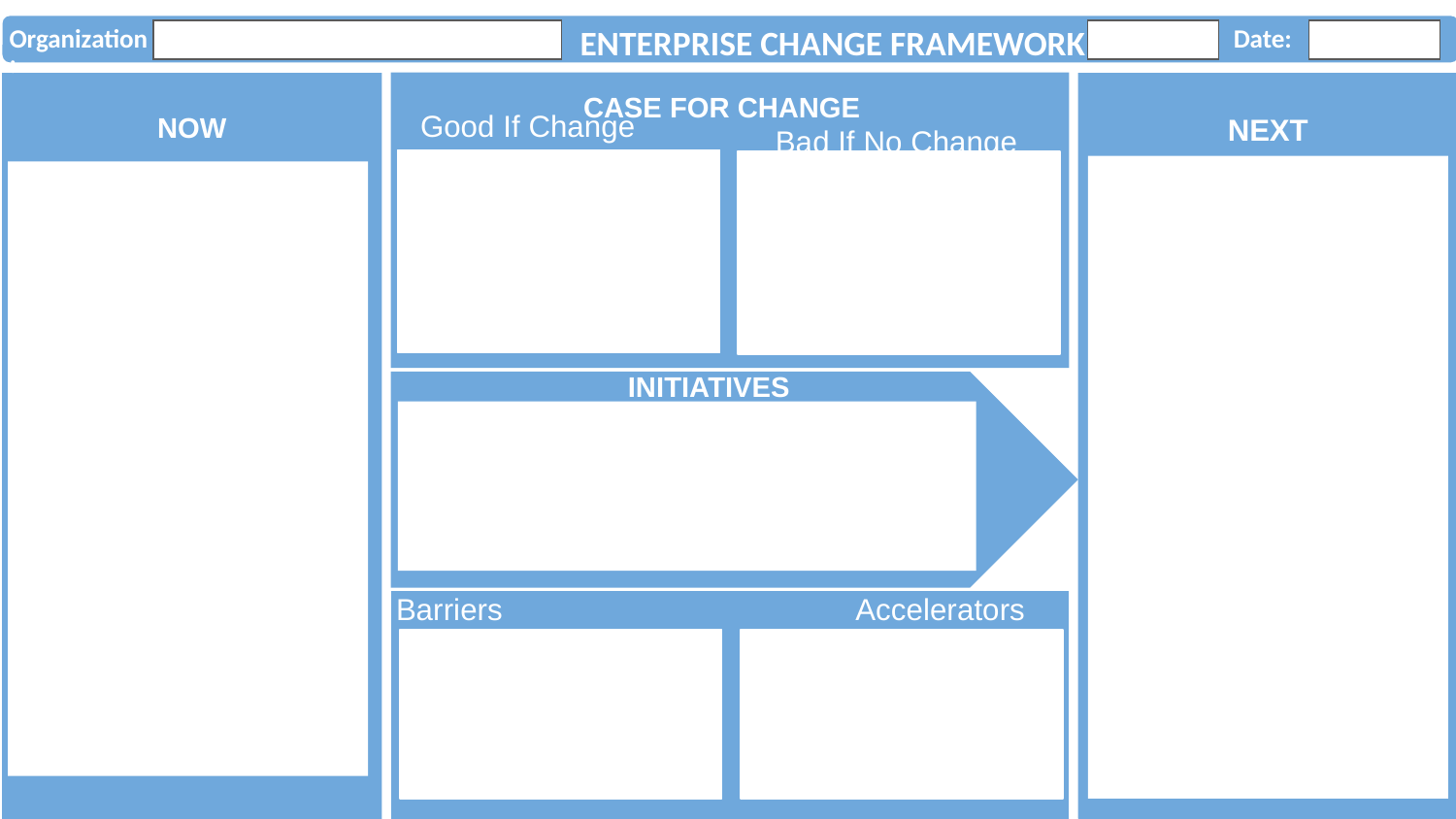

ENTERPRISE CHANGE FRAMEWORK
Date:

|  |
| --- |
|  |
| --- |
|  |
| --- |
Organization:

NEXT

NOW
CASE FOR CHANGE
Bad If No Change
Good If Change

INITIATIVES

Barriers
Accelerators